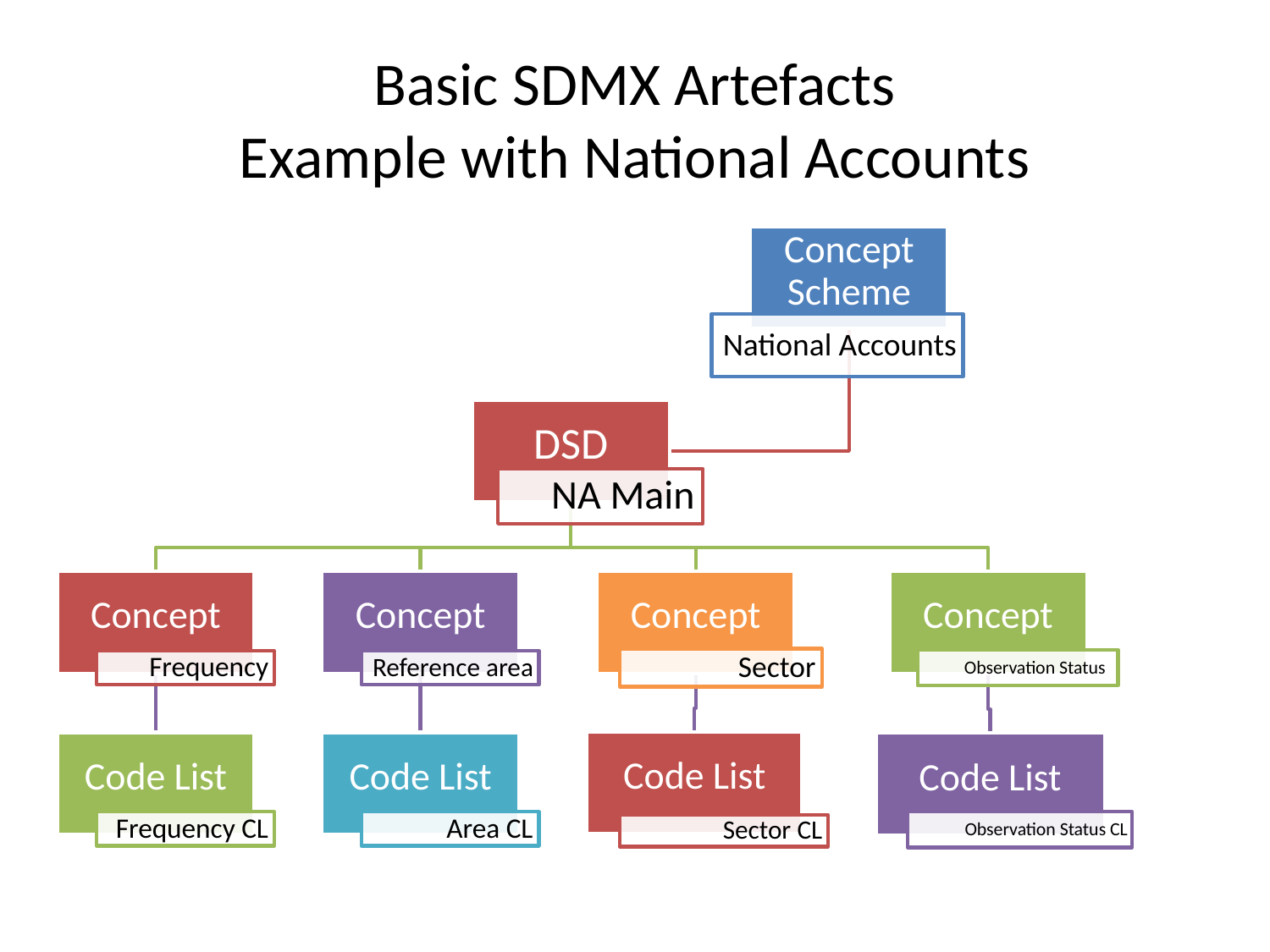

# Basic SDMX Artefacts Example with National Accounts
Concept Scheme
National Accounts
DSD
NA Main
Concept
Frequency
Code List
Frequency CL
Concept
Reference area
Code List
Area CL
Concept
Sector
Code List
Sector CL
Concept
Observation Status
Code List
Observation Status CL